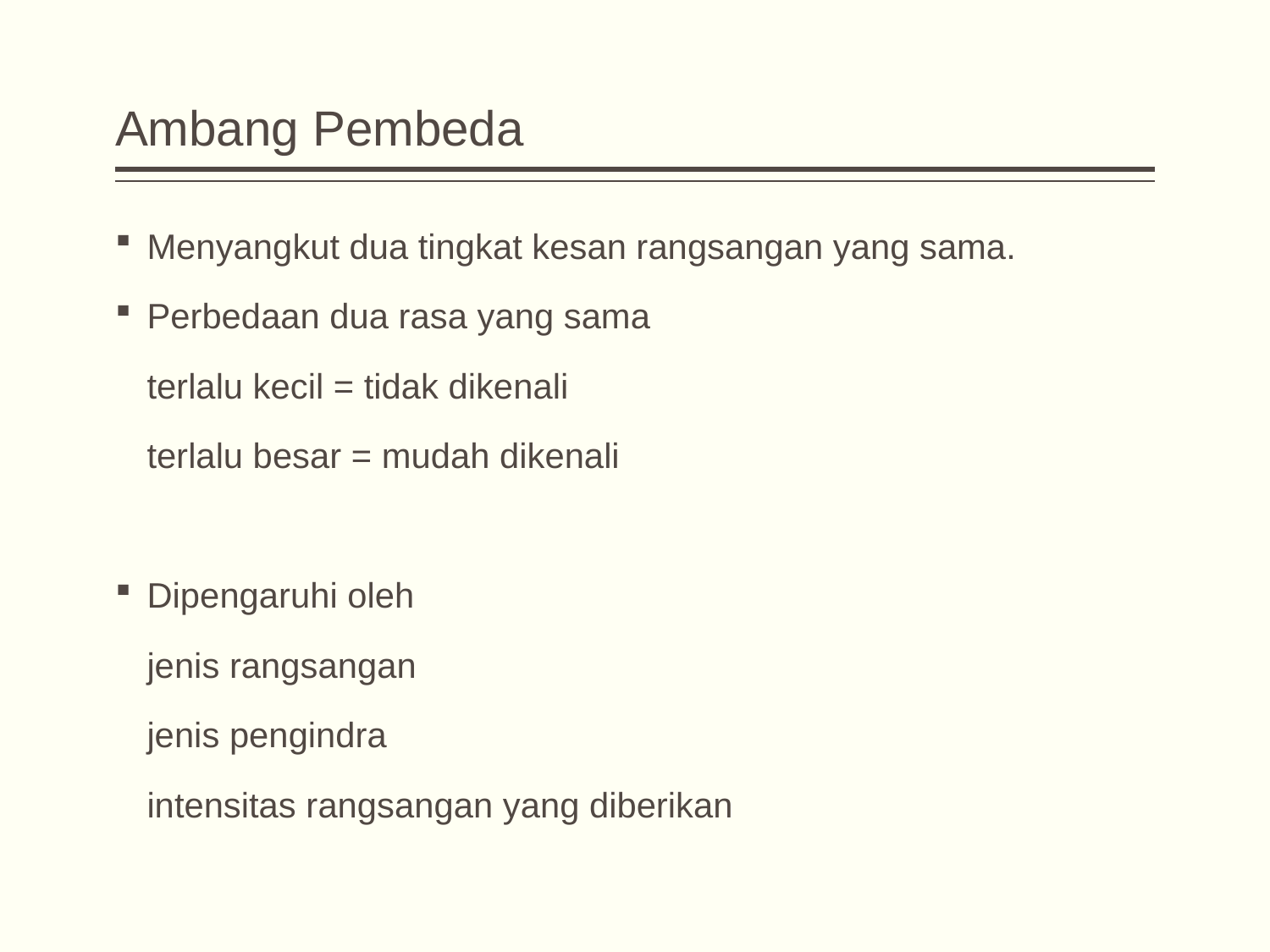

# Ambang Pembeda
Menyangkut dua tingkat kesan rangsangan yang sama.
Perbedaan dua rasa yang sama
	terlalu kecil = tidak dikenali
	terlalu besar = mudah dikenali

Dipengaruhi oleh
	jenis rangsangan
	jenis pengindra
	intensitas rangsangan yang diberikan